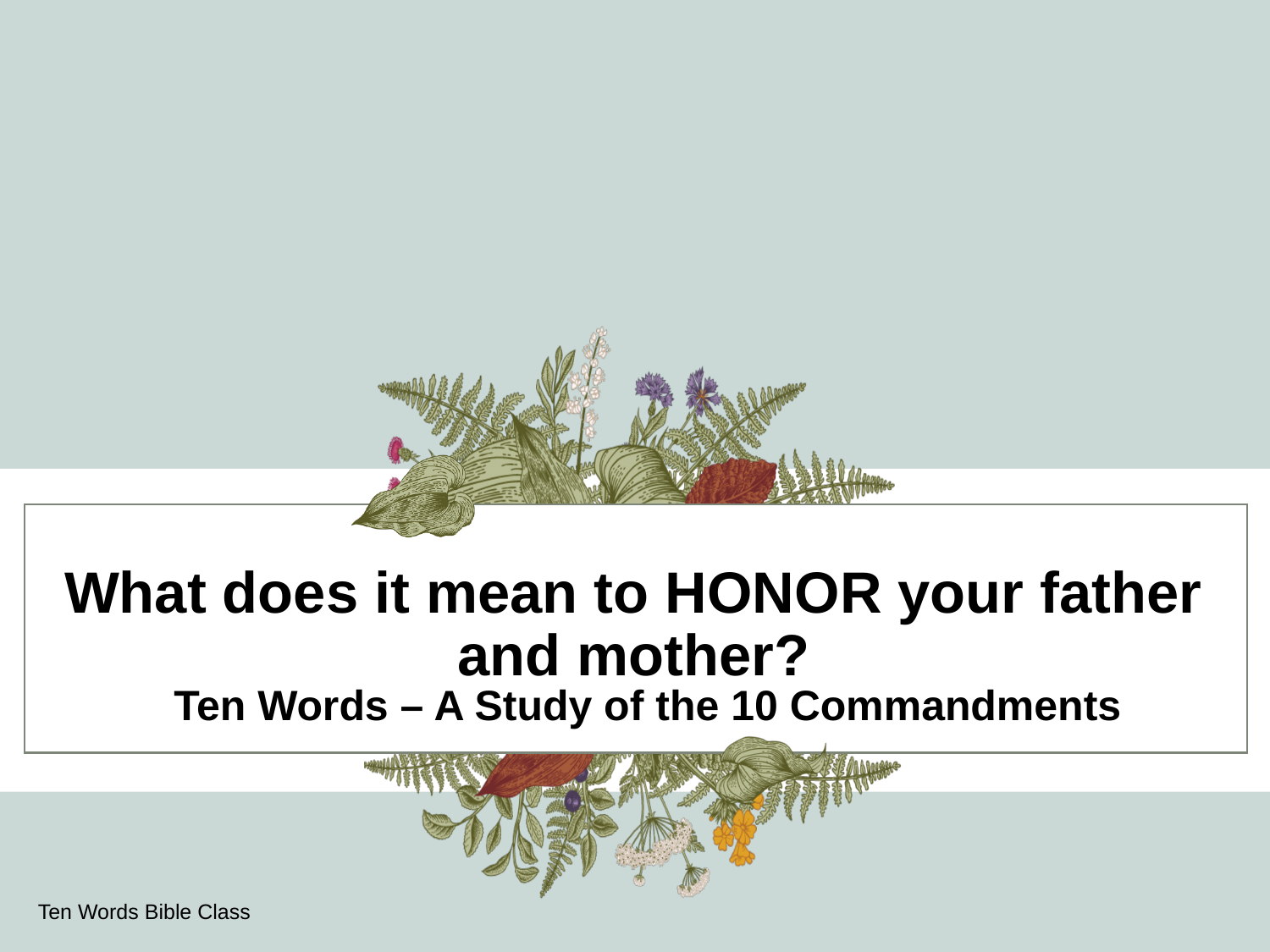

# What does it mean to HONOR your father and mother?
Ten Words – A Study of the 10 Commandments
6
Ten Words Bible Class